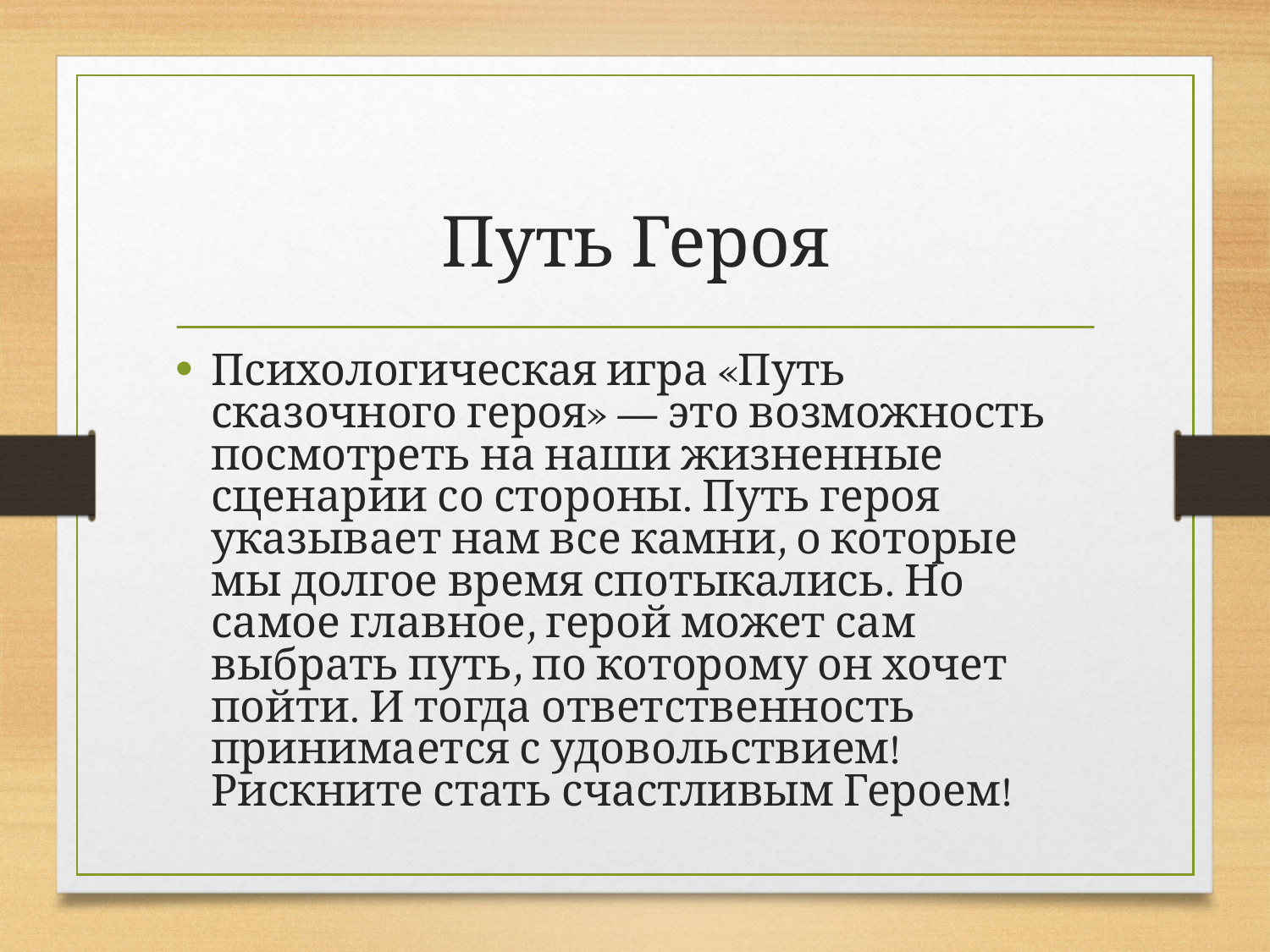

# Путь Героя
Психологическая игра «Путь сказочного героя» — это возможность посмотреть на наши жизненные сценарии со стороны. Путь героя указывает нам все камни, о которые мы долгое время спотыкались. Но самое главное, герой может сам выбрать путь, по которому он хочет пойти. И тогда ответственность принимается с удовольствием! Рискните стать счастливым Героем!